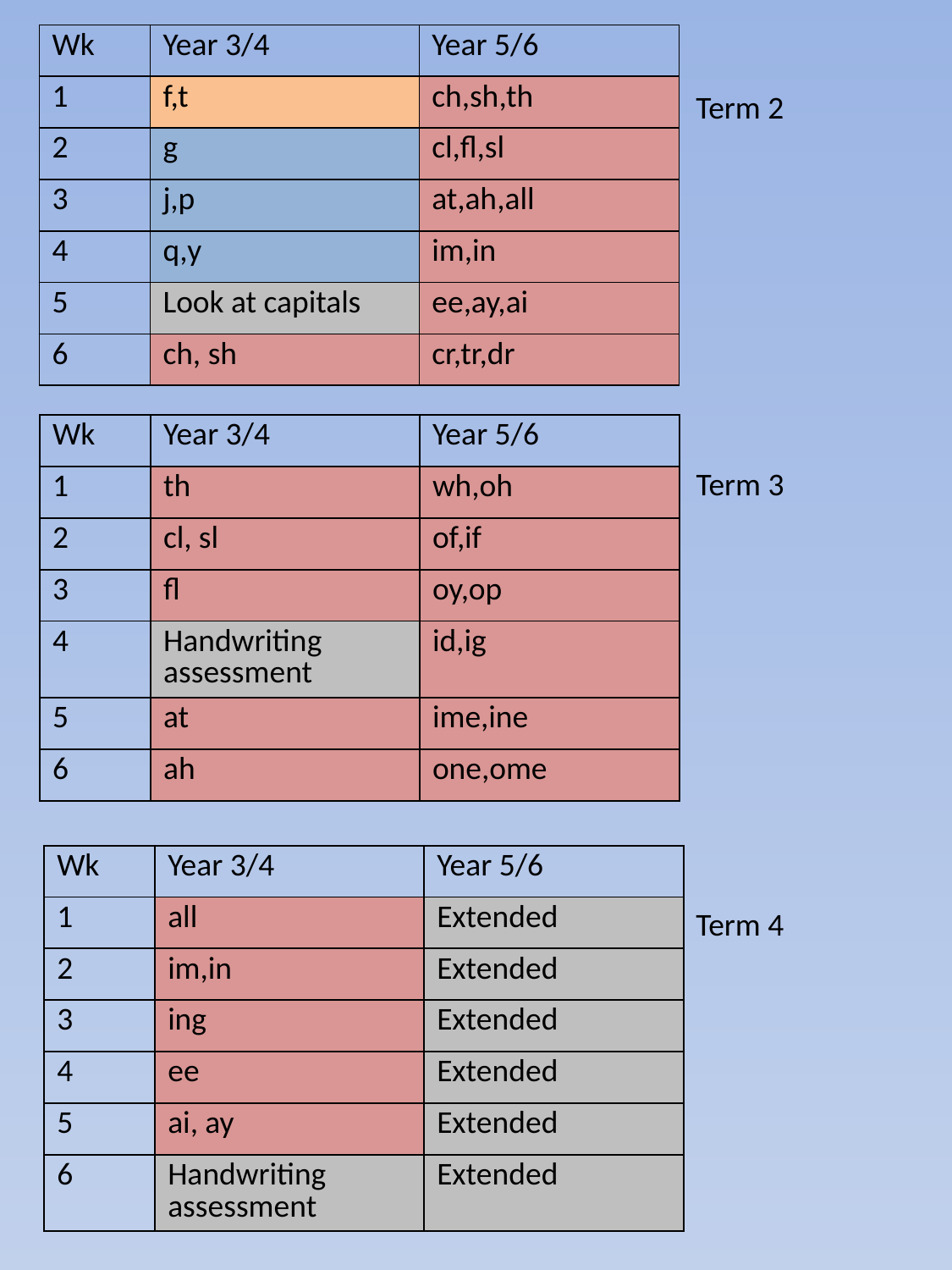

| Wk | Year 3/4 | Year 5/6 |
| --- | --- | --- |
| 1 | f,t | ch,sh,th |
| 2 | g | cl,fl,sl |
| 3 | j,p | at,ah,all |
| 4 | q,y | im,in |
| 5 | Look at capitals | ee,ay,ai |
| 6 | ch, sh | cr,tr,dr |
Term 2
| Wk | Year 3/4 | Year 5/6 |
| --- | --- | --- |
| 1 | th | wh,oh |
| 2 | cl, sl | of,if |
| 3 | fl | oy,op |
| 4 | Handwriting assessment | id,ig |
| 5 | at | ime,ine |
| 6 | ah | one,ome |
Term 3
| Wk | Year 3/4 | Year 5/6 |
| --- | --- | --- |
| 1 | all | Extended |
| 2 | im,in | Extended |
| 3 | ing | Extended |
| 4 | ee | Extended |
| 5 | ai, ay | Extended |
| 6 | Handwriting assessment | Extended |
Term 4